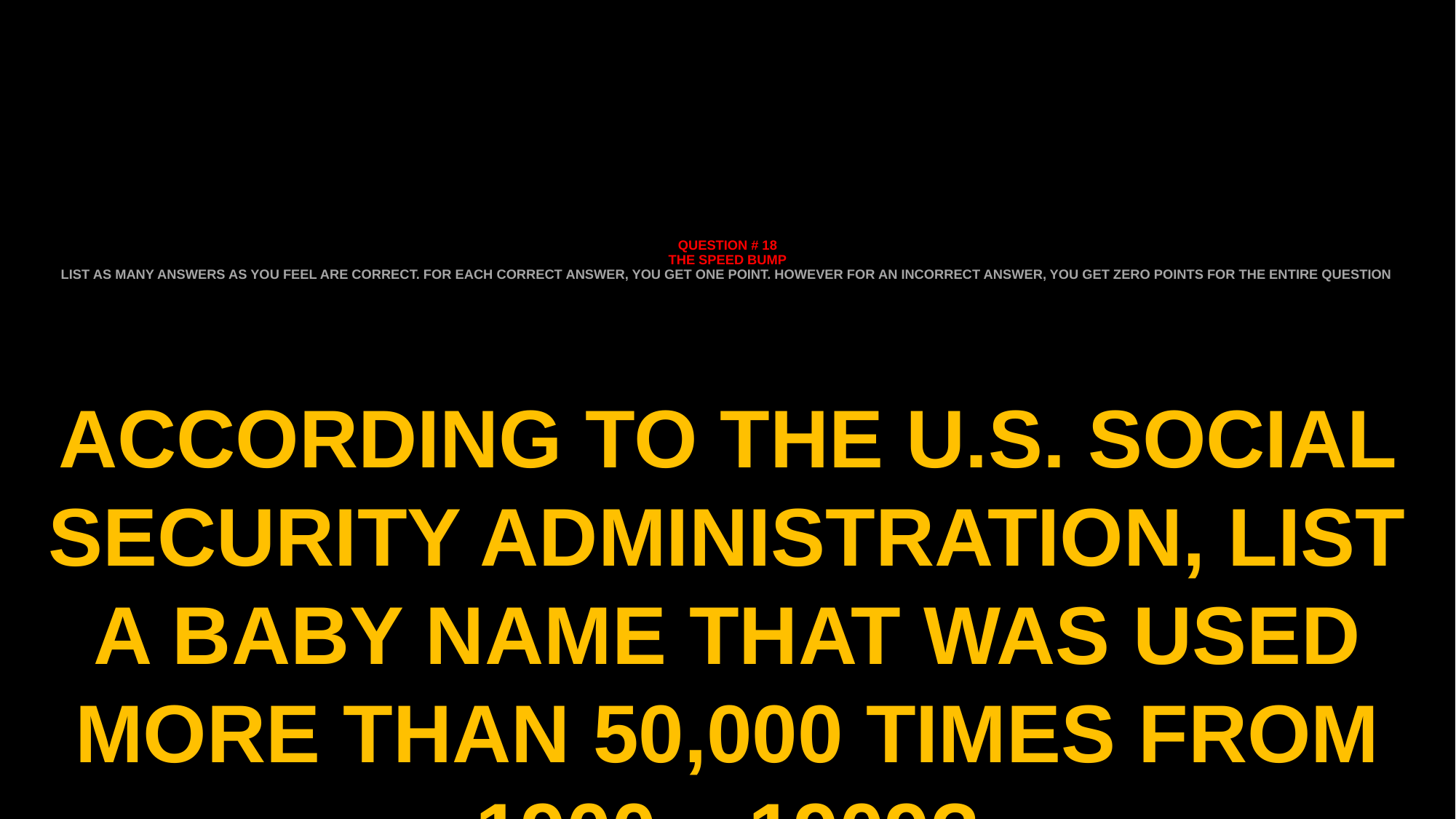

# QUESTION # 18 THE SPEED BUMP LIST AS MANY ANSWERS AS YOU FEEL ARE CORRECT. FOR EACH CORRECT ANSWER, YOU GET ONE POINT. HOWEVER FOR AN INCORRECT ANSWER, YOU GET ZERO POINTS FOR THE ENTIRE QUESTION
ACCORDING TO THE U.S. SOCIAL SECURITY ADMINISTRATION, LIST A BABY NAME THAT WAS USED MORE THAN 50,000 TIMES FROM 1900 – 1909?